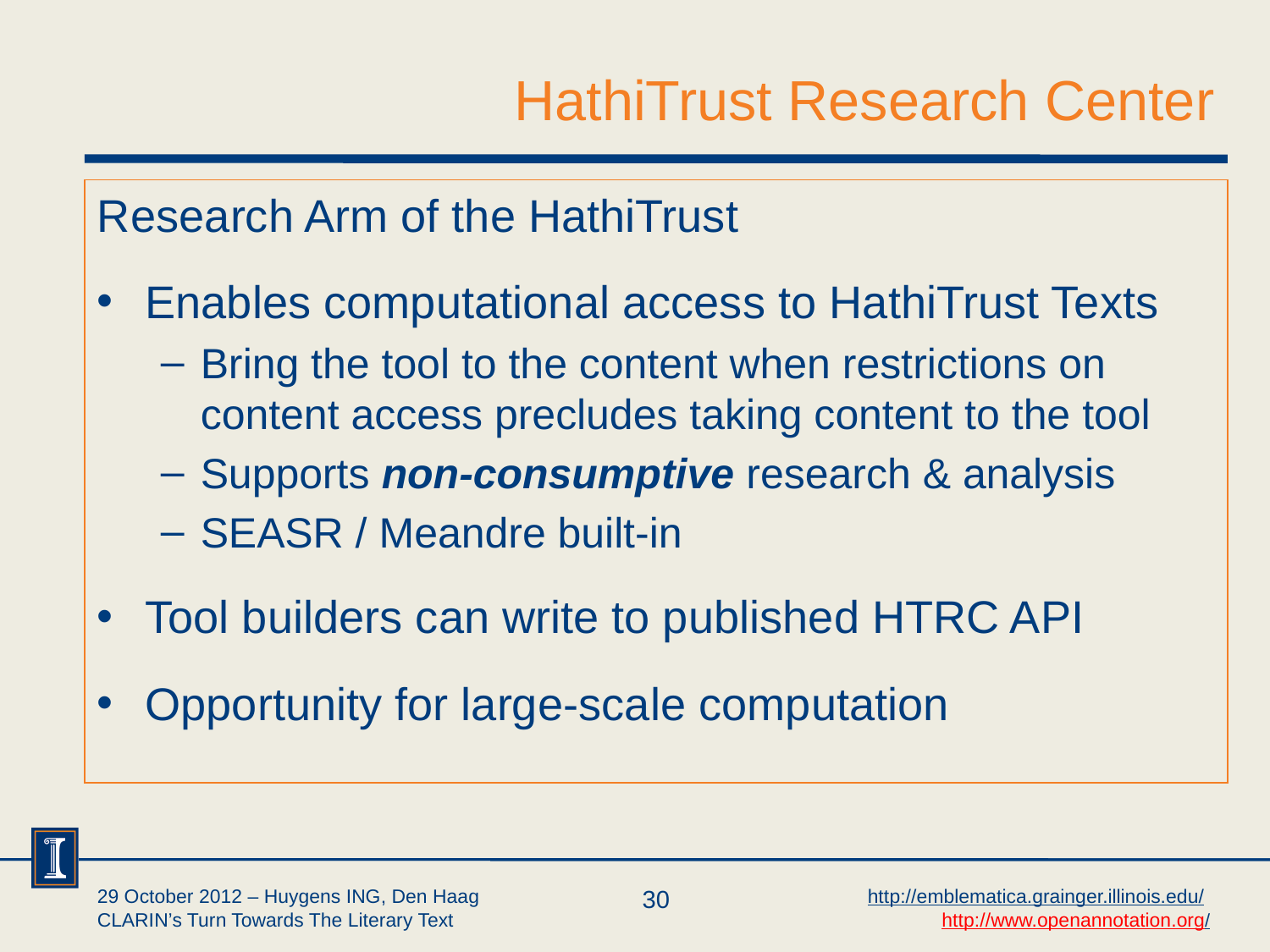

# HathiTrust Research Center
Research Arm of the HathiTrust
Enables computational access to HathiTrust Texts
Bring the tool to the content when restrictions on content access precludes taking content to the tool
Supports non-consumptive research & analysis
SEASR / Meandre built-in
Tool builders can write to published HTRC API
Opportunity for large-scale computation
29 October 2012 – Huygens ING, Den Haag
CLARIN’s Turn Towards The Literary Text
30
http://emblematica.grainger.illinois.edu/
http://www.openannotation.org/